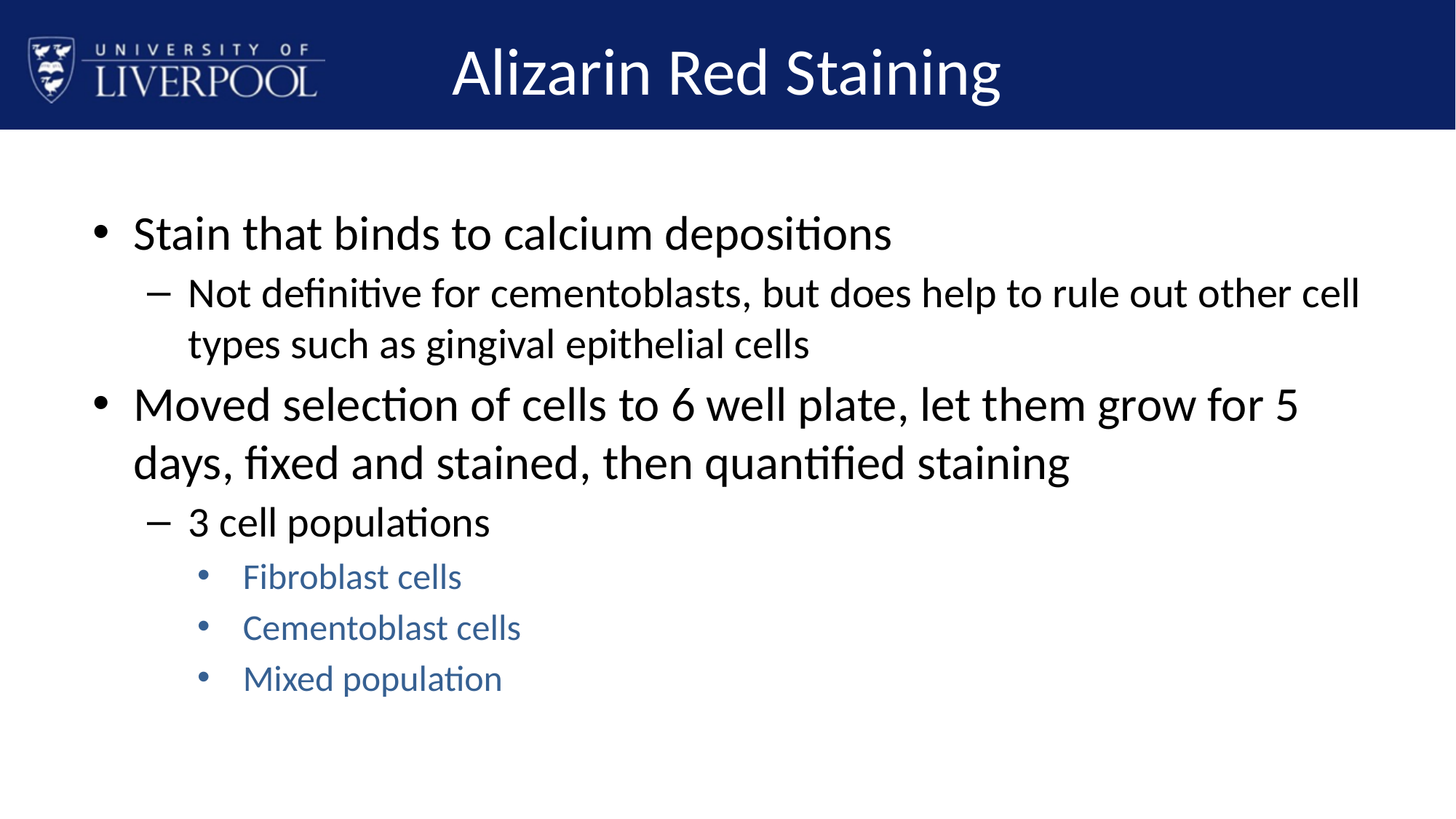

# Alizarin Red Staining
Stain that binds to calcium depositions
Not definitive for cementoblasts, but does help to rule out other cell types such as gingival epithelial cells
Moved selection of cells to 6 well plate, let them grow for 5 days, fixed and stained, then quantified staining
3 cell populations
Fibroblast cells
Cementoblast cells
Mixed population